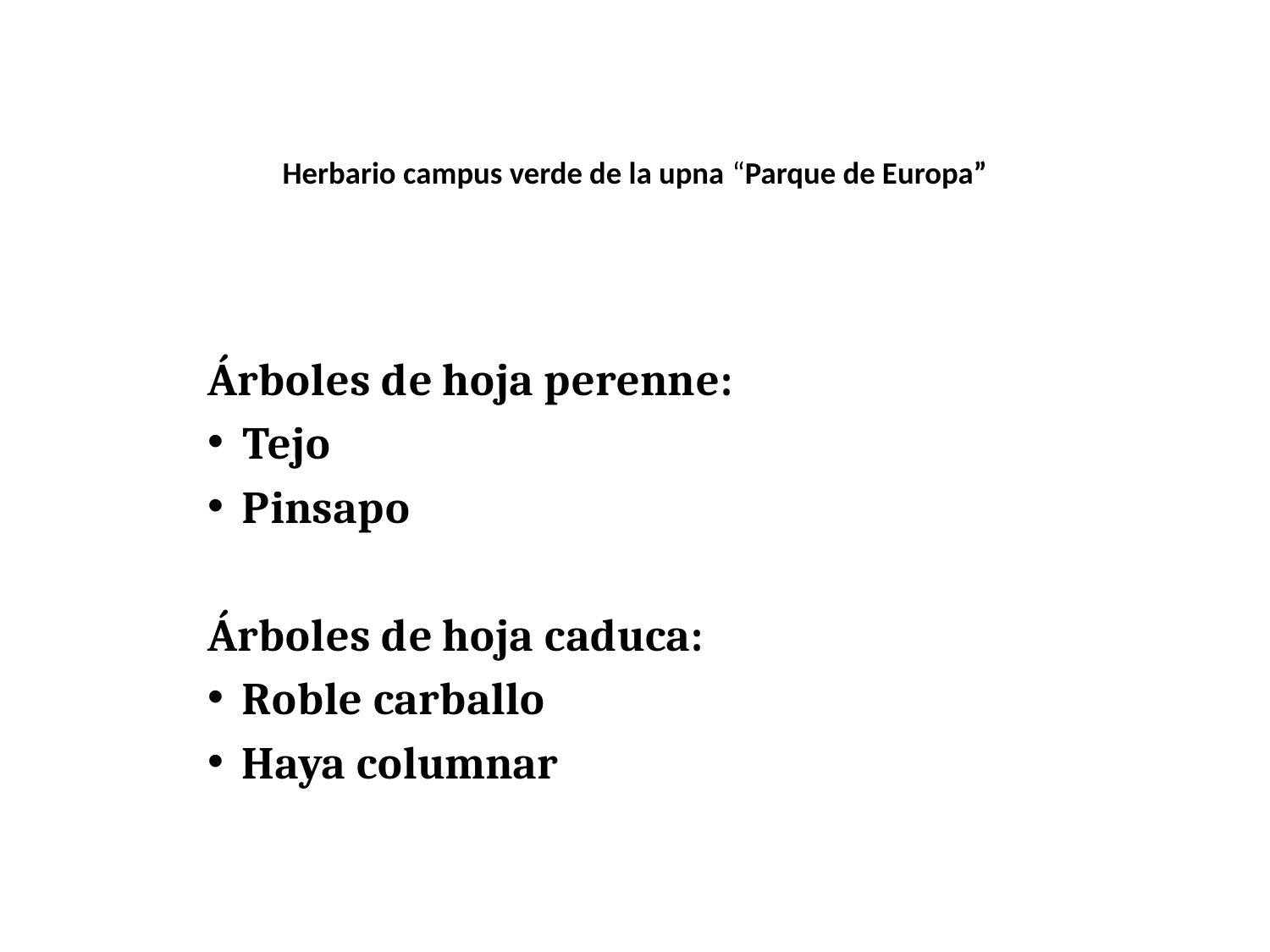

# Herbario campus verde de la upna “Parque de Europa”

Árboles de hoja perenne:
Tejo
Pinsapo

Árboles de hoja caduca:
Roble carballo
Haya columnar